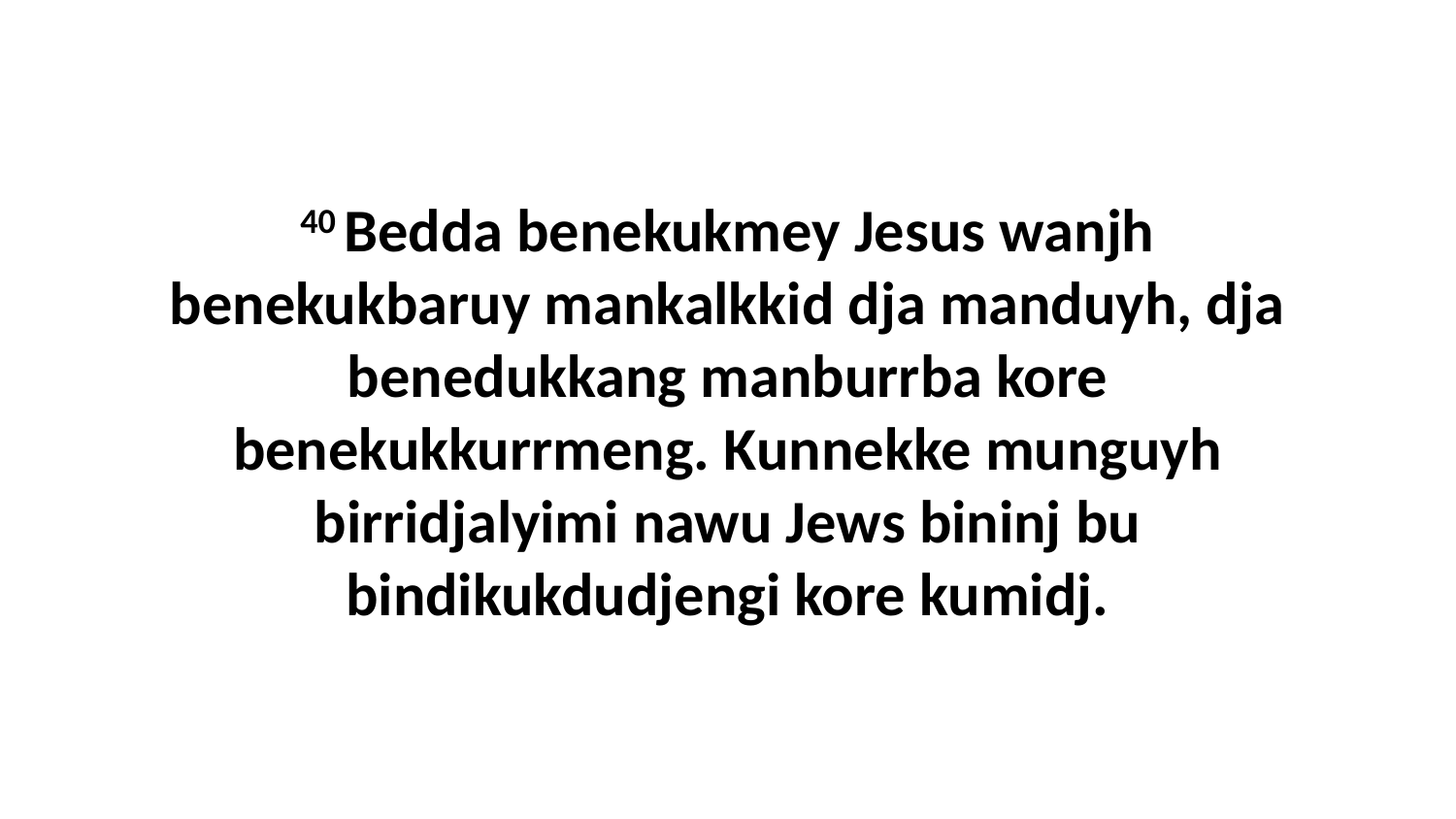

40 Bedda benekukmey Jesus wanjh benekukbaruy mankalkkid dja manduyh, dja benedukkang manburrba kore benekukkurrmeng. Kunnekke munguyh birridjalyimi nawu Jews bininj bu bindikukdudjengi kore kumidj.